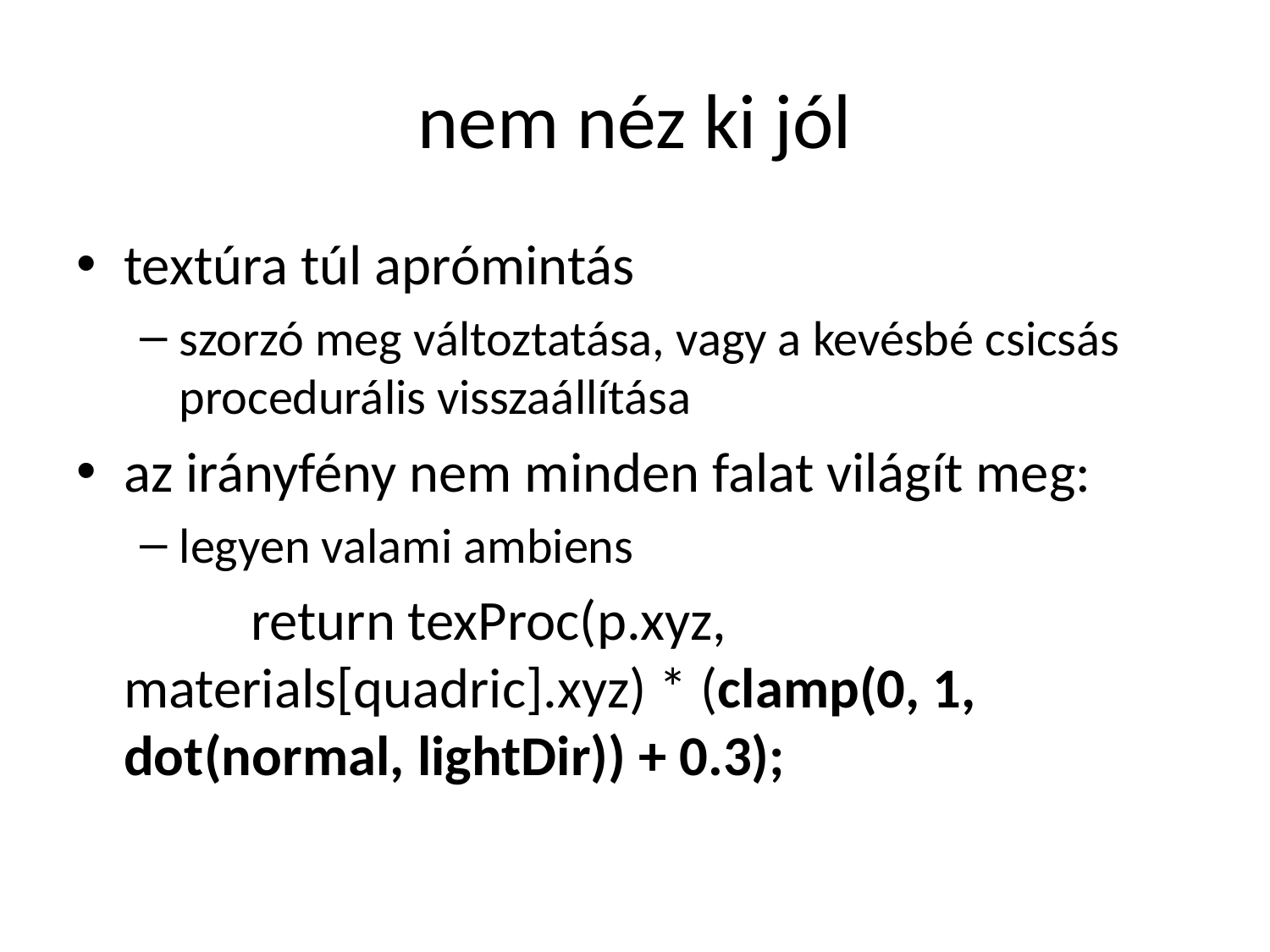

# nem néz ki jól
textúra túl aprómintás
szorzó meg változtatása, vagy a kevésbé csicsás procedurális visszaállítása
az irányfény nem minden falat világít meg:
legyen valami ambiens
		return texProc(p.xyz, materials[quadric].xyz) * (clamp(0, 1, dot(normal, lightDir)) + 0.3);